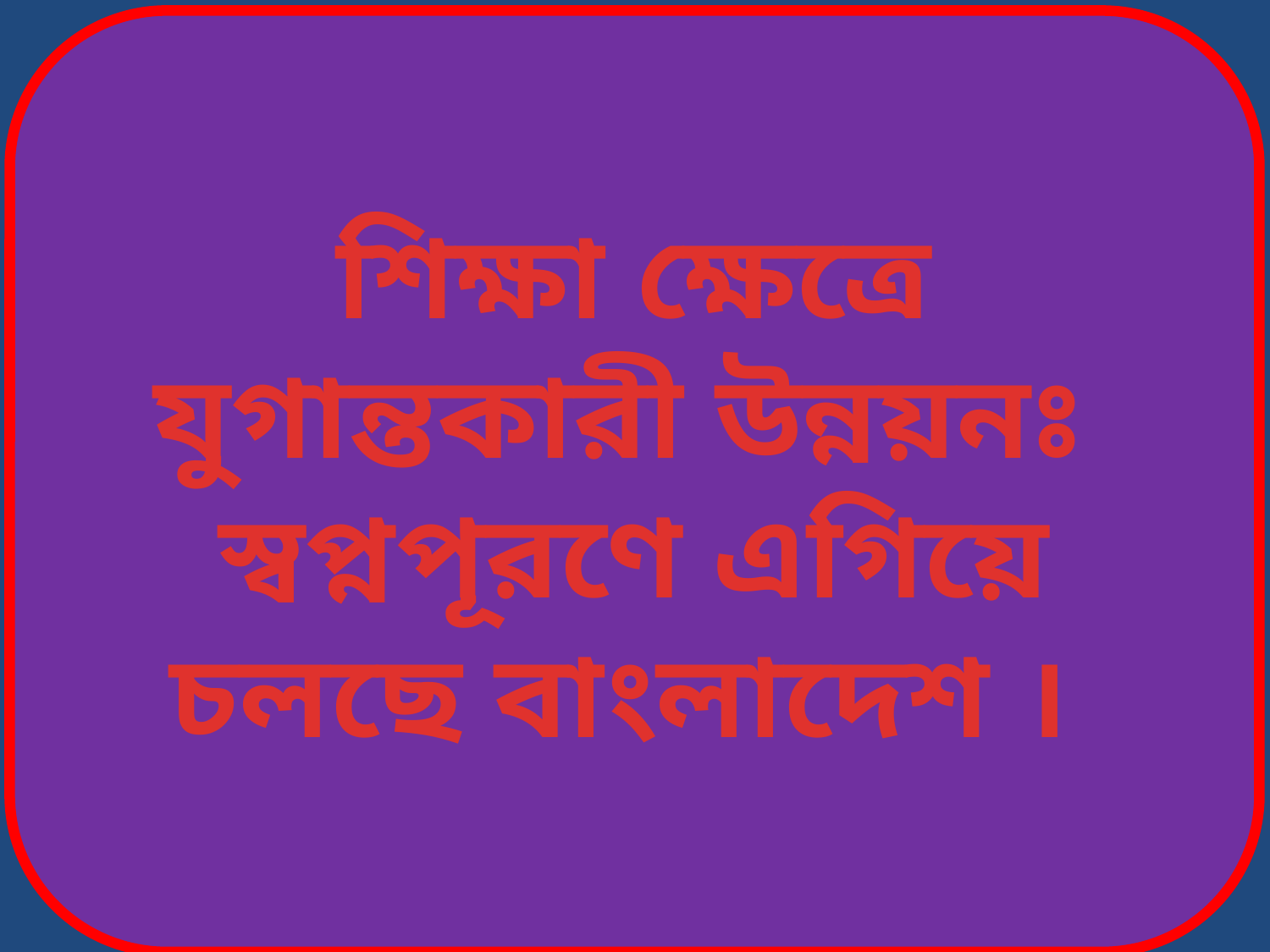

শিক্ষা ক্ষেত্রে যুগান্তকারী উন্নয়নঃ
স্বপ্নপূরণে এগিয়ে চলছে বাংলাদেশ ।